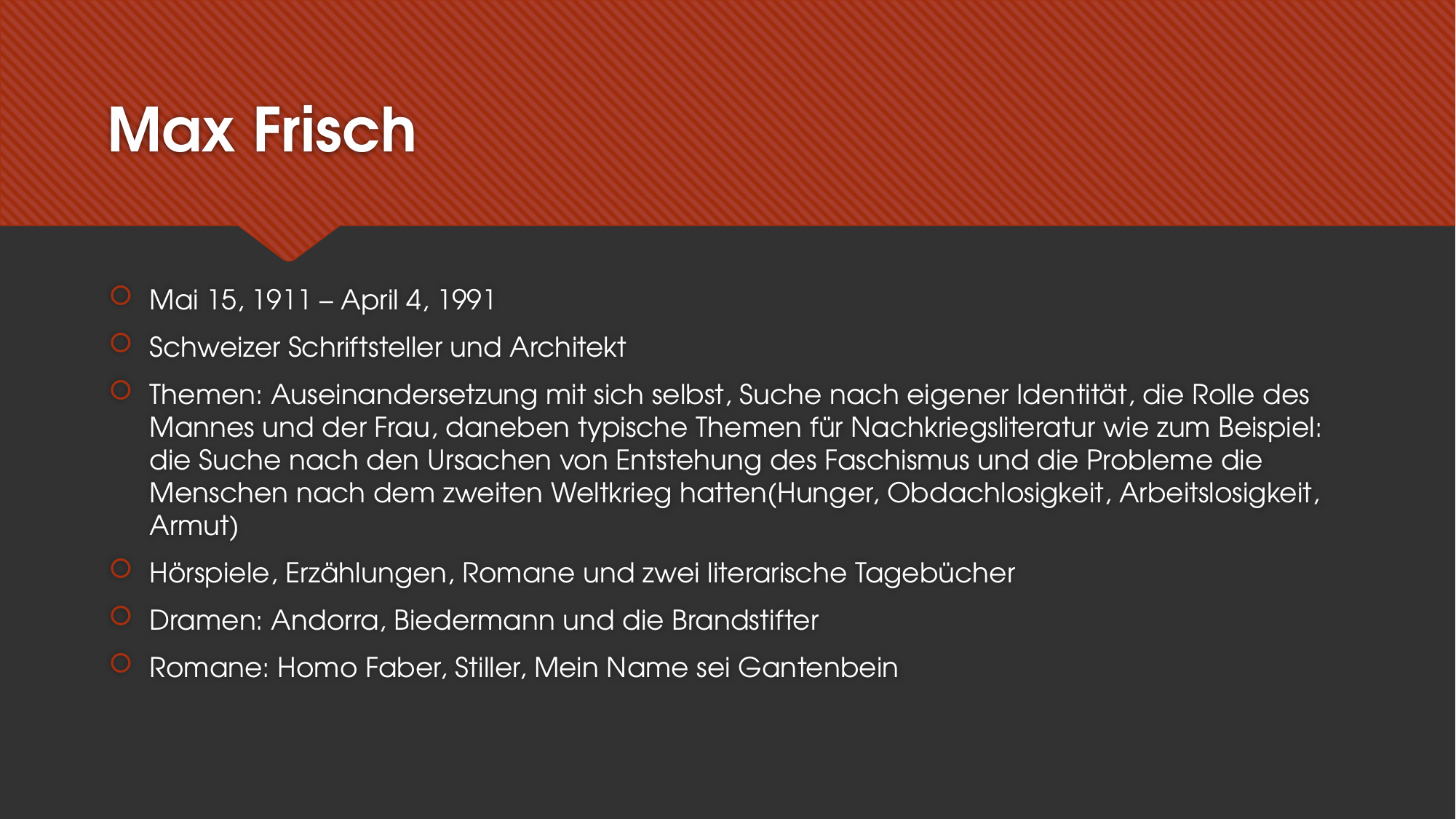

# Max Frisch
Mai 15, 1911 – April 4, 1991
Schweizer Schriftsteller und Architekt
Themen: Auseinandersetzung mit sich selbst, Suche nach eigener Identität, die Rolle des Mannes und der Frau, daneben typische Themen für Nachkriegsliteratur wie zum Beispiel: die Suche nach den Ursachen von Entstehung des Faschismus und die Probleme die Menschen nach dem zweiten Weltkrieg hatten(Hunger, Obdachlosigkeit, Arbeitslosigkeit, Armut)
Hörspiele, Erzählungen, Romane und zwei literarische Tagebücher
Dramen: Andorra, Biedermann und die Brandstifter
Romane: Homo Faber, Stiller, Mein Name sei Gantenbein